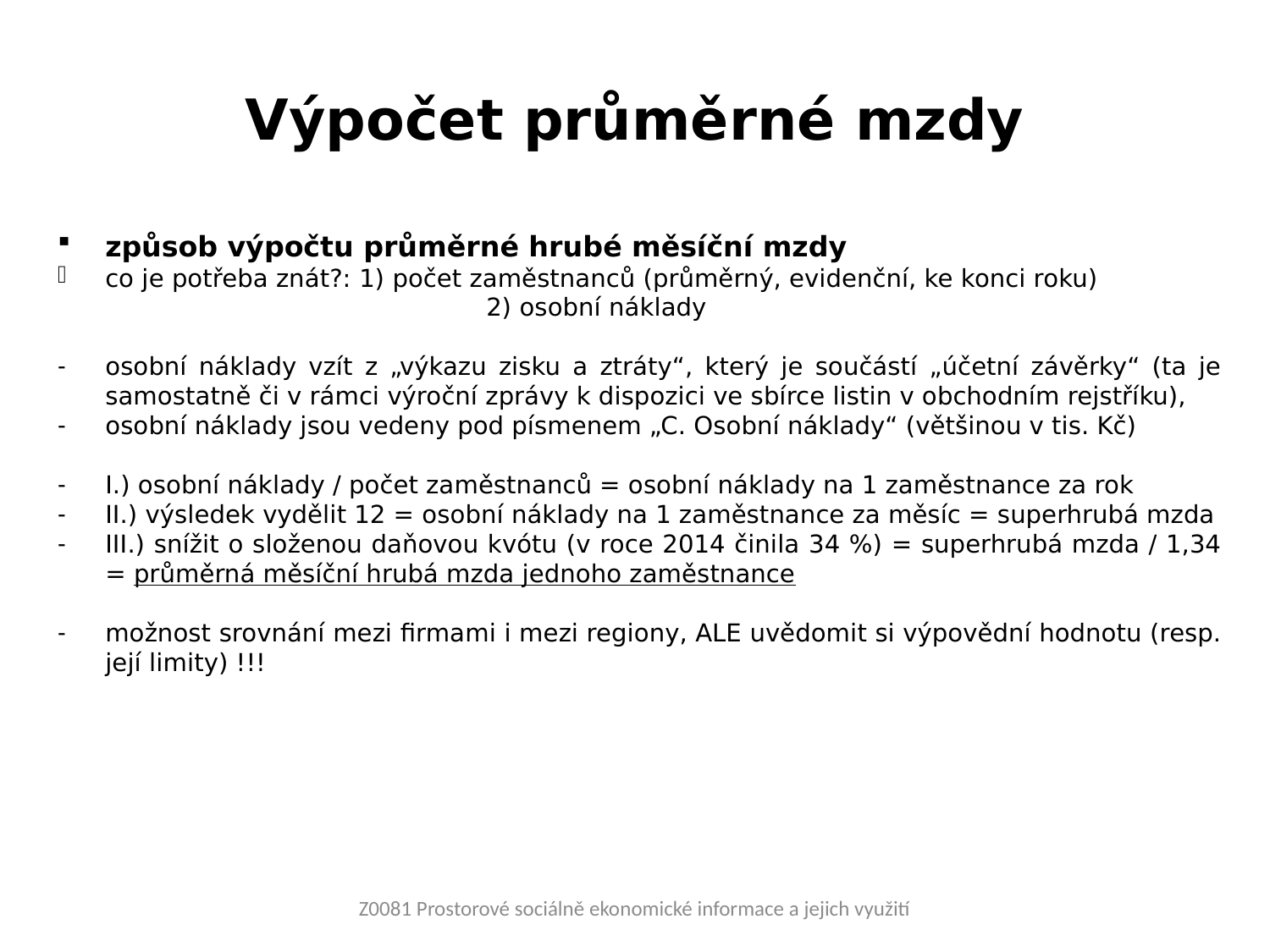

# Výpočet průměrné mzdy
způsob výpočtu průměrné hrubé měsíční mzdy
co je potřeba znát?:	1) počet zaměstnanců (průměrný, evidenční, ke konci roku)
				2) osobní náklady

osobní náklady vzít z „výkazu zisku a ztráty“, který je součástí „účetní závěrky“ (ta je samostatně či v rámci výroční zprávy k dispozici ve sbírce listin v obchodním rejstříku),
osobní náklady jsou vedeny pod písmenem „C. Osobní náklady“ (většinou v tis. Kč)

I.) osobní náklady / počet zaměstnanců = osobní náklady na 1 zaměstnance za rok
II.) výsledek vydělit 12 = osobní náklady na 1 zaměstnance za měsíc = superhrubá mzda
III.) snížit o složenou daňovou kvótu (v roce 2014 činila 34 %) = superhrubá mzda / 1,34 = průměrná měsíční hrubá mzda jednoho zaměstnance

možnost srovnání mezi firmami i mezi regiony, ALE uvědomit si výpovědní hodnotu (resp. její limity) !!!

Z0081 Prostorové sociálně ekonomické informace a jejich využití